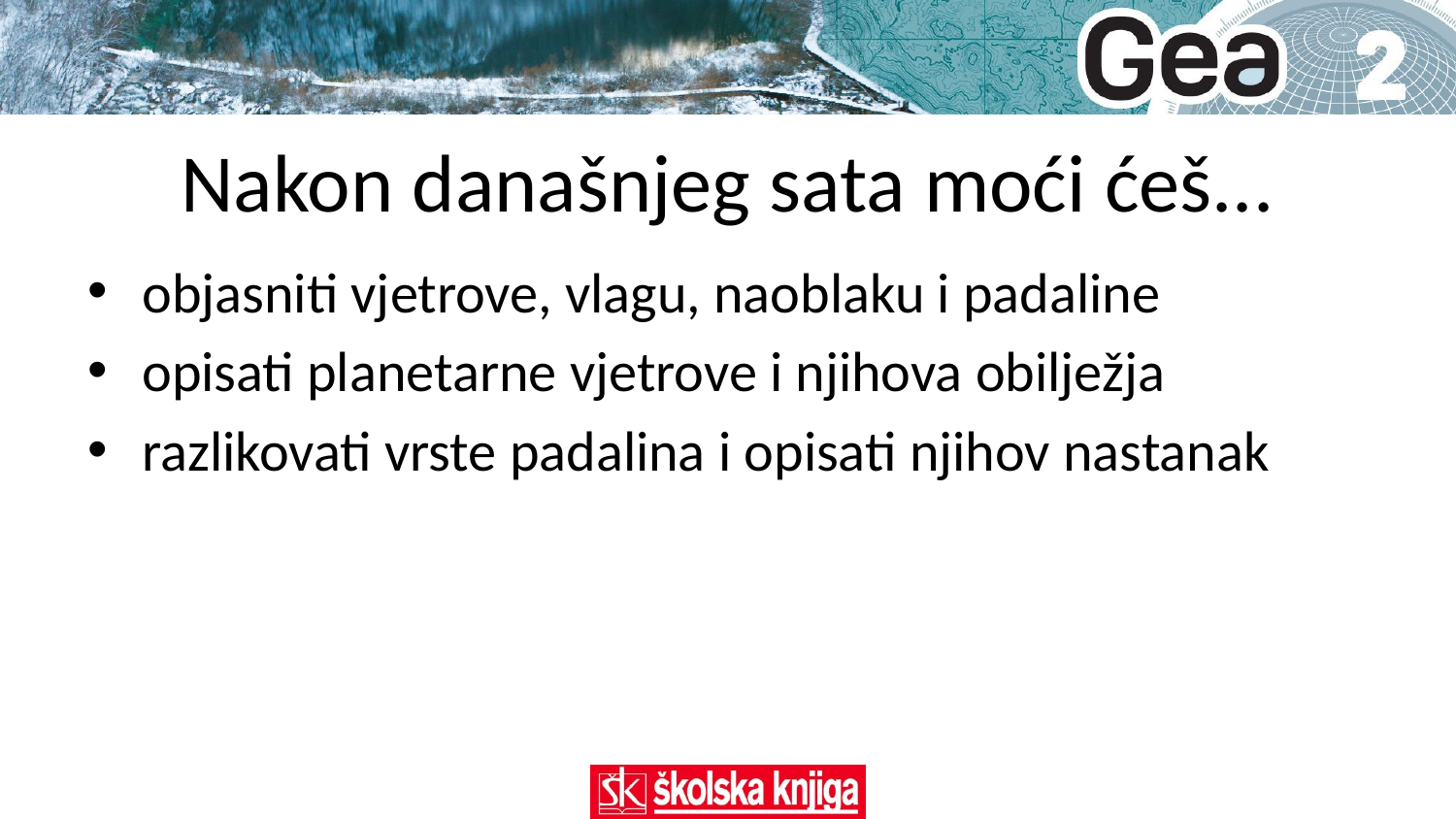

# Nakon današnjeg sata moći ćeš...
objasniti vjetrove, vlagu, naoblaku i padaline
opisati planetarne vjetrove i njihova obilježja
razlikovati vrste padalina i opisati njihov nastanak